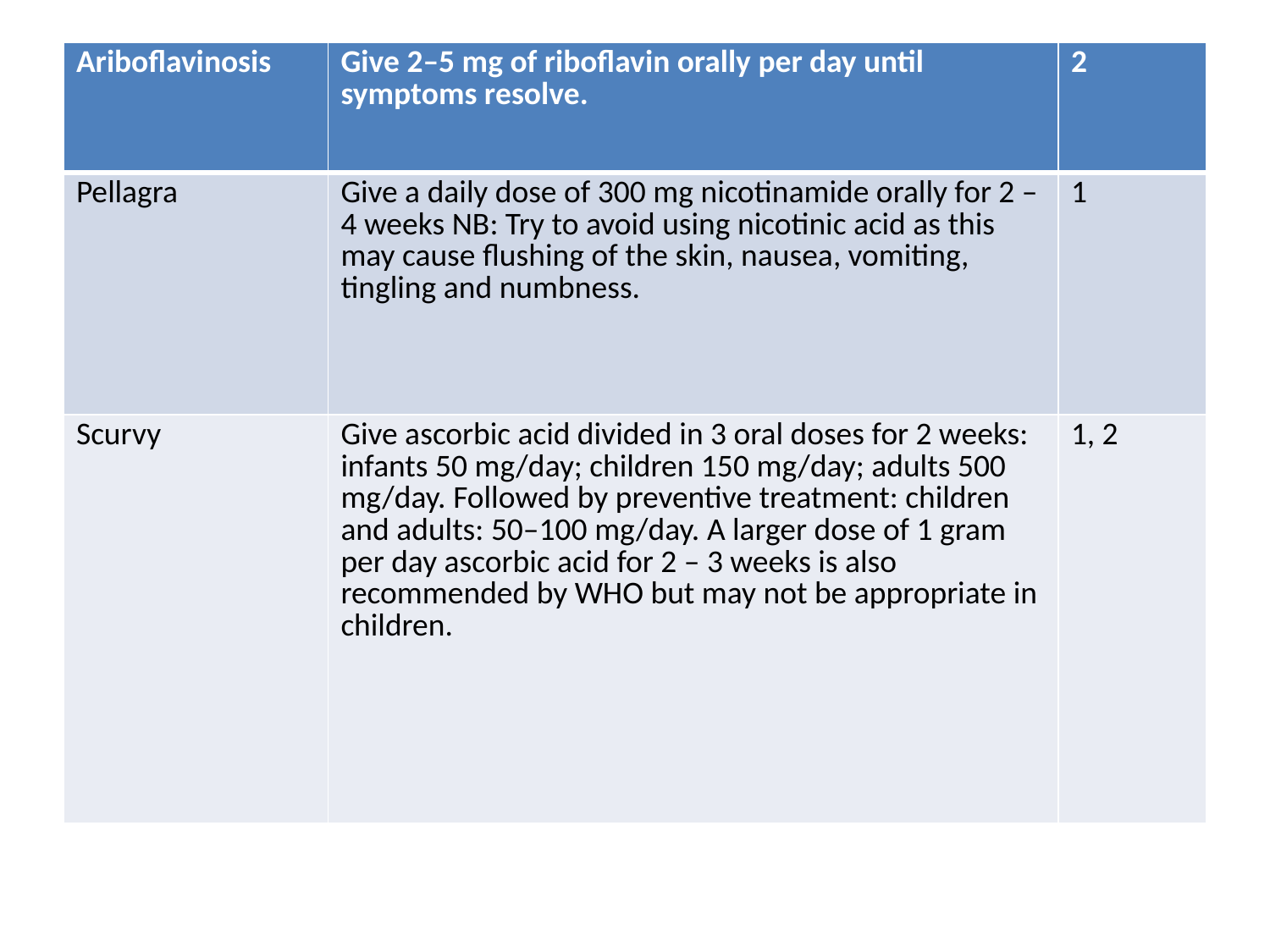

#
| Ariboflavinosis | Give 2–5 mg of riboflavin orally per day until symptoms resolve. | 2 |
| --- | --- | --- |
| Pellagra | Give a daily dose of 300 mg nicotinamide orally for 2 – 4 weeks NB: Try to avoid using nicotinic acid as this may cause flushing of the skin, nausea, vomiting, tingling and numbness. | 1 |
| Scurvy | Give ascorbic acid divided in 3 oral doses for 2 weeks: infants 50 mg/day; children 150 mg/day; adults 500 mg/day. Followed by preventive treatment: children and adults: 50–100 mg/day. A larger dose of 1 gram per day ascorbic acid for 2 – 3 weeks is also recommended by WHO but may not be appropriate in children. | 1, 2 |